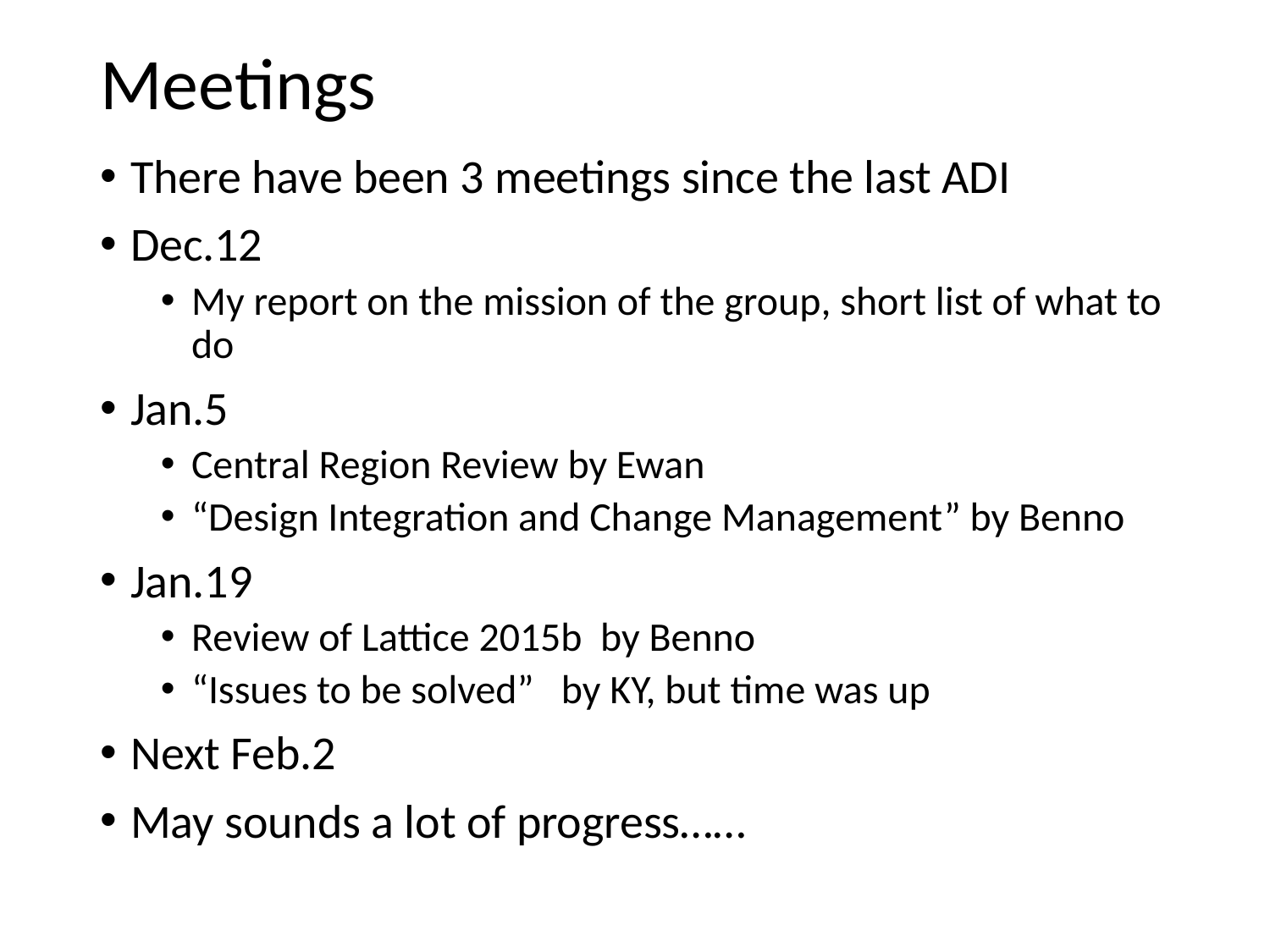

# Meetings
There have been 3 meetings since the last ADI
Dec.12
My report on the mission of the group, short list of what to do
Jan.5
Central Region Review by Ewan
“Design Integration and Change Management” by Benno
Jan.19
Review of Lattice 2015b  by Benno
“Issues to be solved”   by KY, but time was up
Next Feb.2
May sounds a lot of progress……